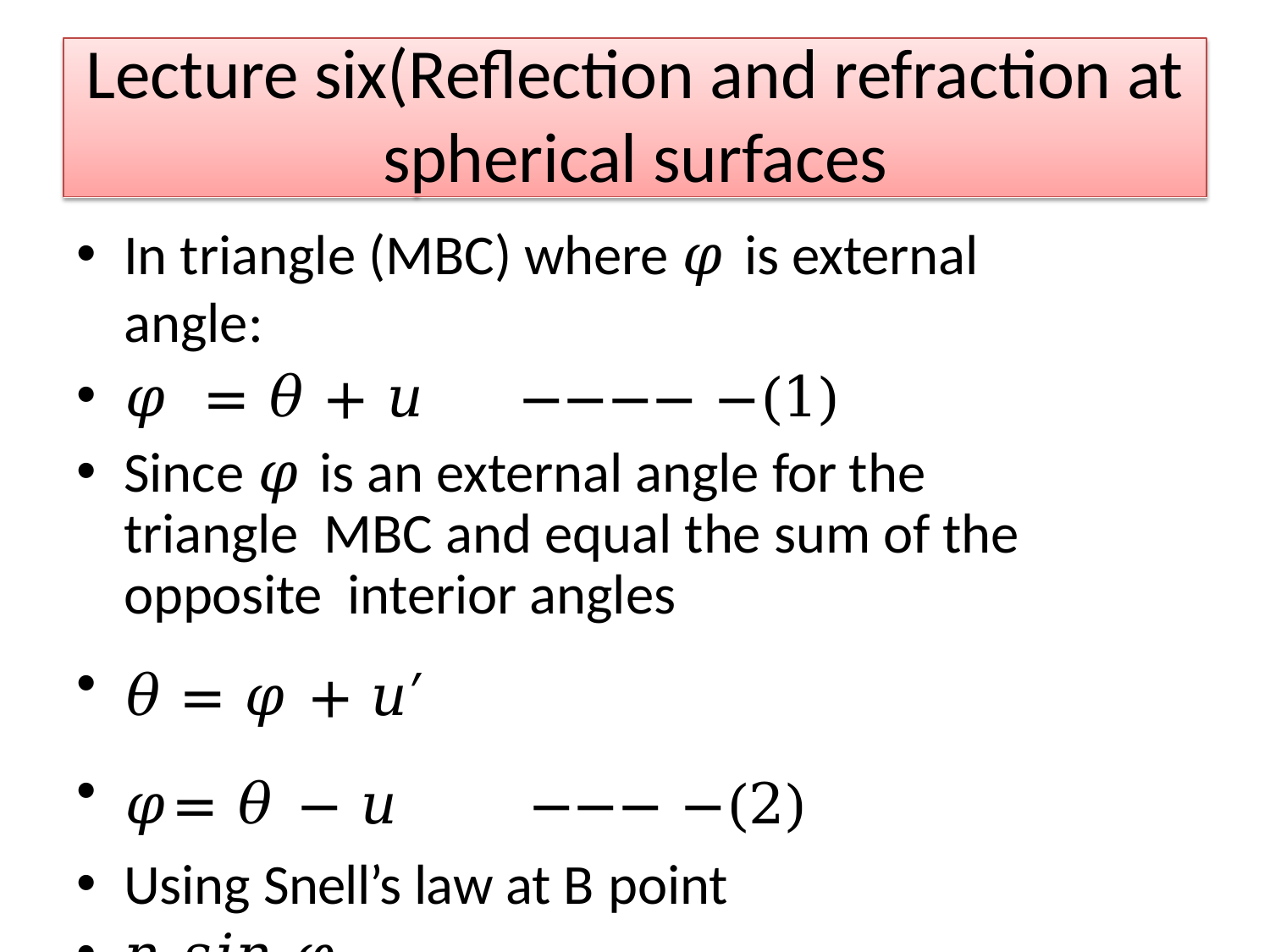

Lecture six(Reflection and refraction at
spherical surfaces
In triangle (MBC) where 𝜑 is external angle:
𝜑  = 𝜃 + 𝑢	−−−− −(1)
Since 𝜑 is an external angle for the triangle  MBC and equal the sum of the opposite  interior angles
𝜃 = 𝜑 + 𝑢′
𝜑	= 𝜃 − 𝑢	−−− −(2)
Using Snell’s law at B point
𝑛 𝑠𝑖𝑛 𝜑
= 𝑛  sin 𝜑′	𝑓𝑜𝑟 𝑠𝑚𝑎𝑙𝑙 𝑎𝑛𝑔𝑙𝑒𝑠 (sin 𝜑 = 𝜑)